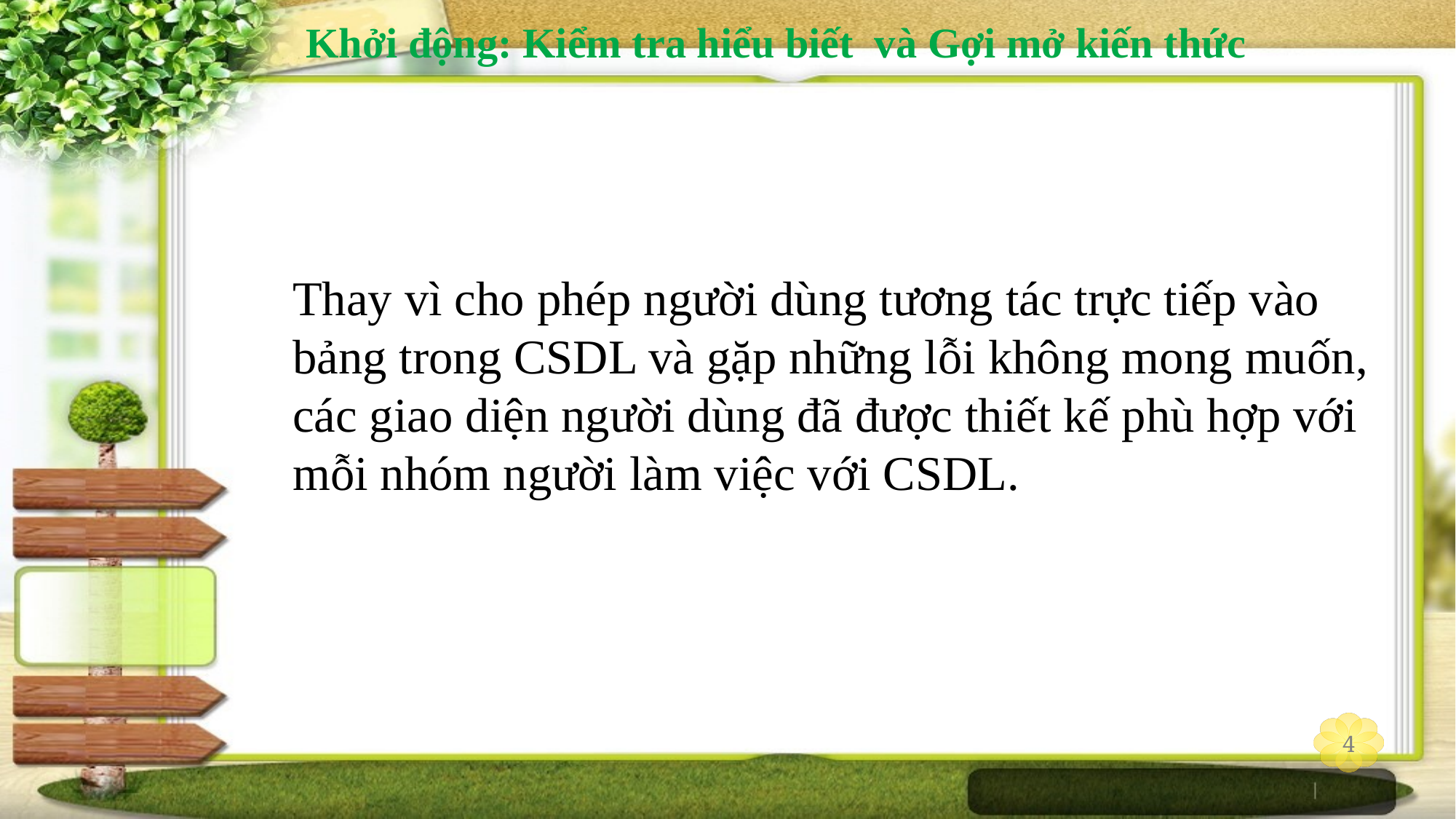

#
Khởi động: Kiểm tra hiểu biết  và Gợi mở kiến thức

Thay vì cho phép người dùng tương tác trực tiếp vào bảng trong CSDL và gặp những lỗi không mong muốn, các giao diện người dùng đã được thiết kế phù hợp với mỗi nhóm người làm việc với CSDL.
4